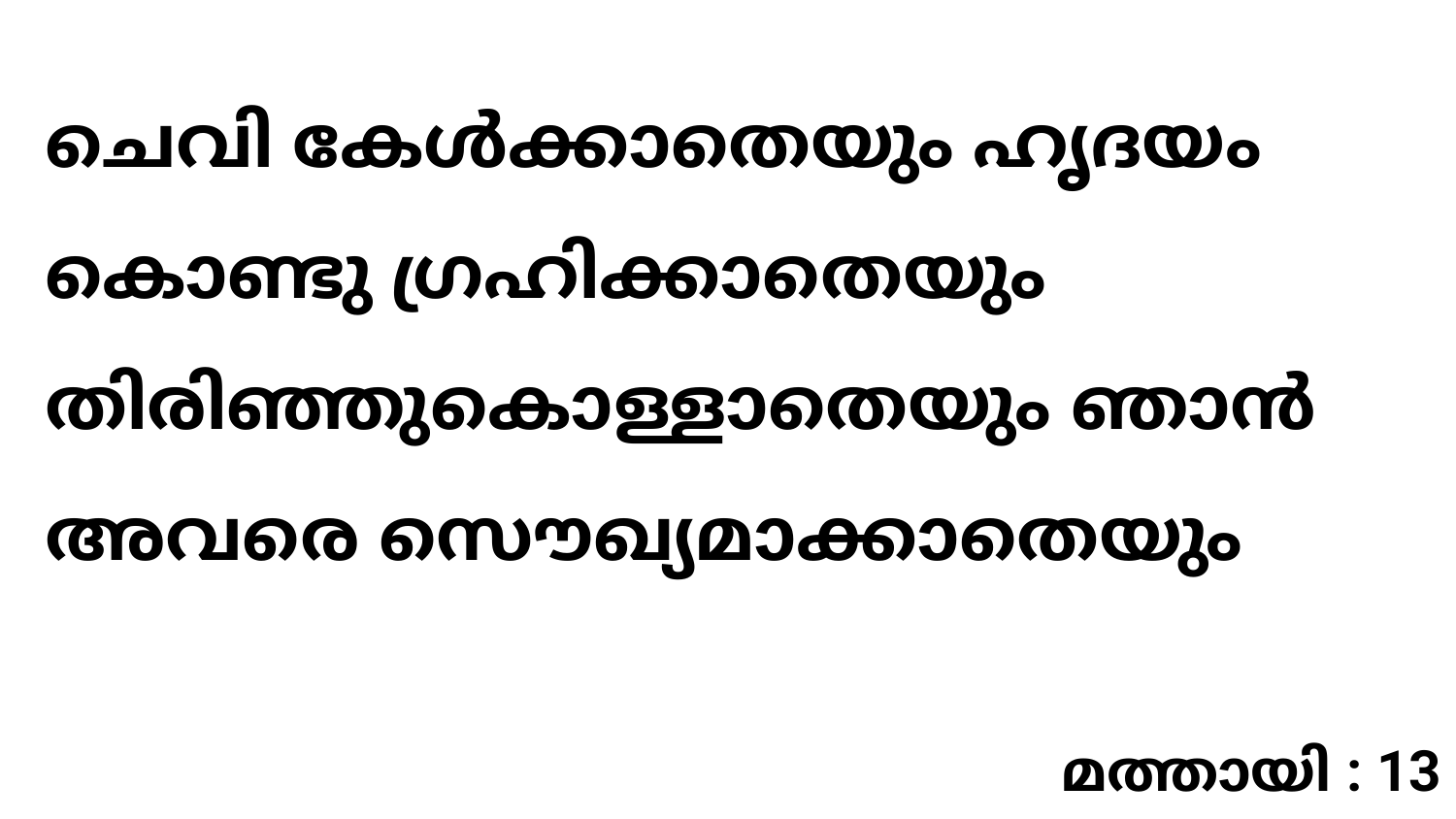

ചെവി കേൾക്കാതെയും ഹൃദയം കൊണ്ടു ഗ്രഹിക്കാതെയും തിരിഞ്ഞുകൊള്ളാതെയും ഞാൻ അവരെ സൌഖ്യമാക്കാതെയും
മത്തായി : 13